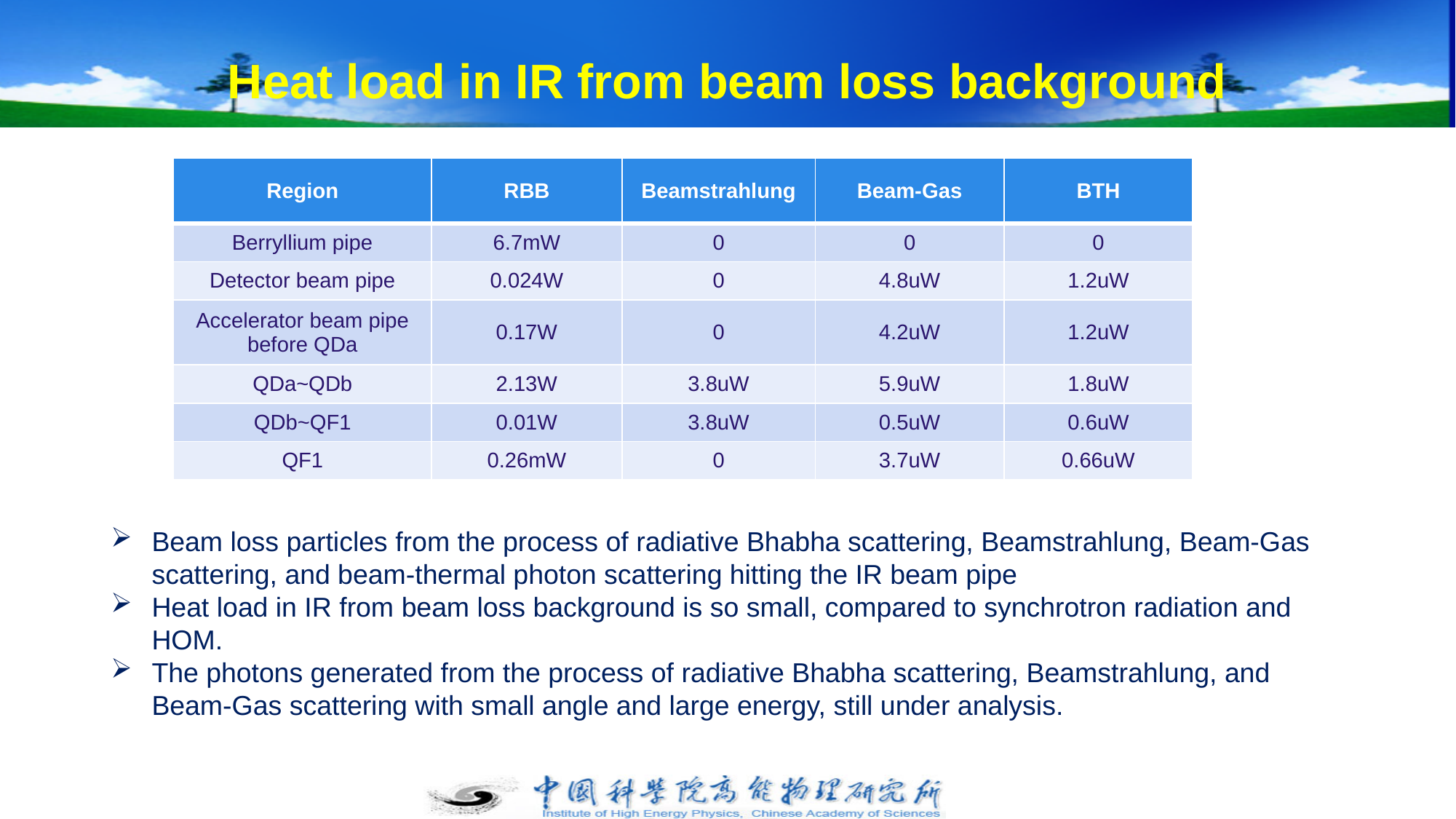

# Heat load in IR from beam loss background
| Region | RBB | Beamstrahlung | Beam-Gas | BTH |
| --- | --- | --- | --- | --- |
| Berryllium pipe | 6.7mW | 0 | 0 | 0 |
| Detector beam pipe | 0.024W | 0 | 4.8uW | 1.2uW |
| Accelerator beam pipe before QDa | 0.17W | 0 | 4.2uW | 1.2uW |
| QDa~QDb | 2.13W | 3.8uW | 5.9uW | 1.8uW |
| QDb~QF1 | 0.01W | 3.8uW | 0.5uW | 0.6uW |
| QF1 | 0.26mW | 0 | 3.7uW | 0.66uW |
Beam loss particles from the process of radiative Bhabha scattering, Beamstrahlung, Beam-Gas scattering, and beam-thermal photon scattering hitting the IR beam pipe
Heat load in IR from beam loss background is so small, compared to synchrotron radiation and HOM.
The photons generated from the process of radiative Bhabha scattering, Beamstrahlung, and Beam-Gas scattering with small angle and large energy, still under analysis.